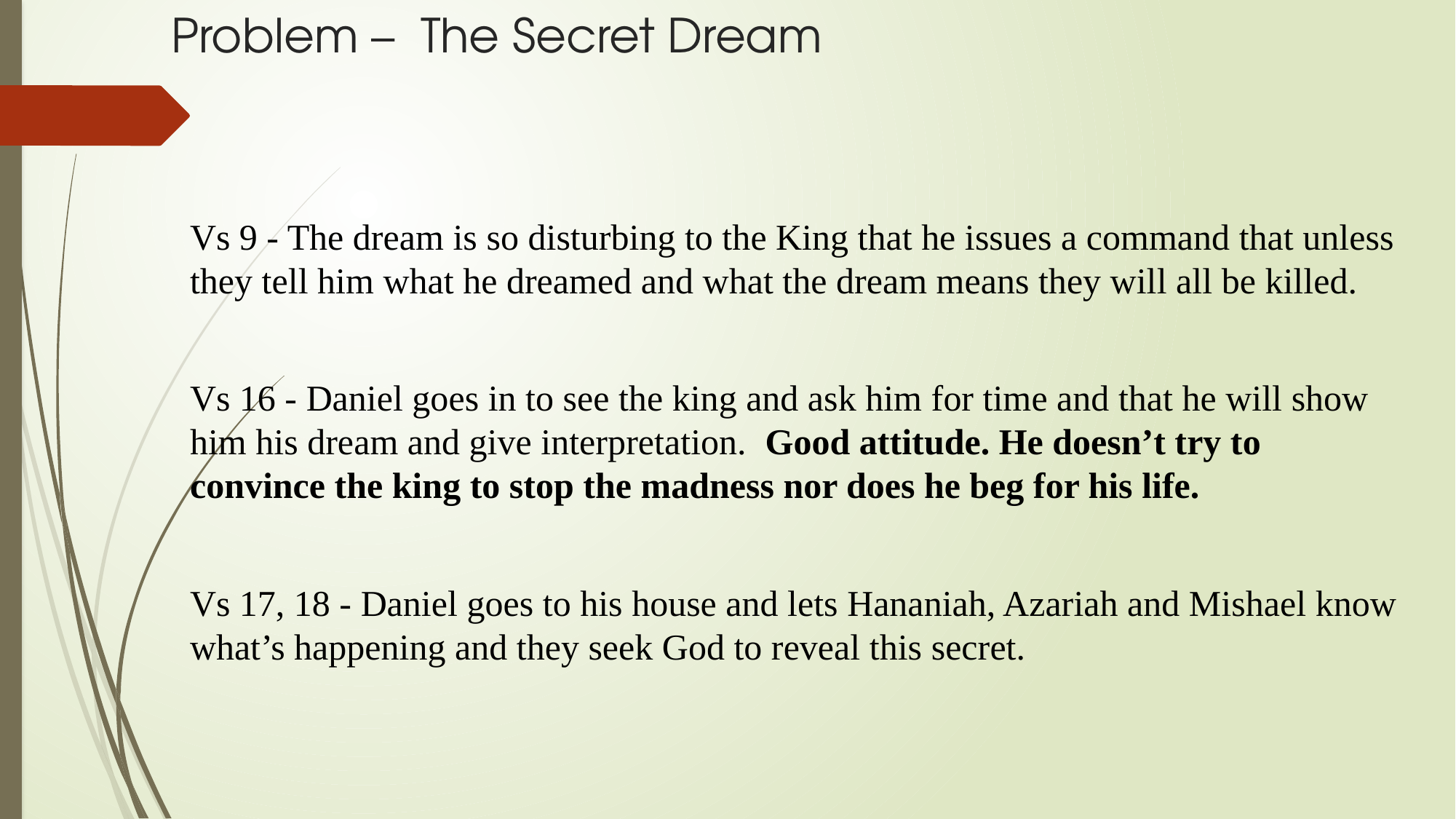

# Problem –  The Secret Dream

Vs 9 - The dream is so disturbing to the King that he issues a command that unless they tell him what he dreamed and what the dream means they will all be killed.

Vs 16 - Daniel goes in to see the king and ask him for time and that he will show him his dream and give interpretation.  Good attitude. He doesn’t try to convince the king to stop the madness nor does he beg for his life.

Vs 17, 18 - Daniel goes to his house and lets Hananiah, Azariah and Mishael know what’s happening and they seek God to reveal this secret.